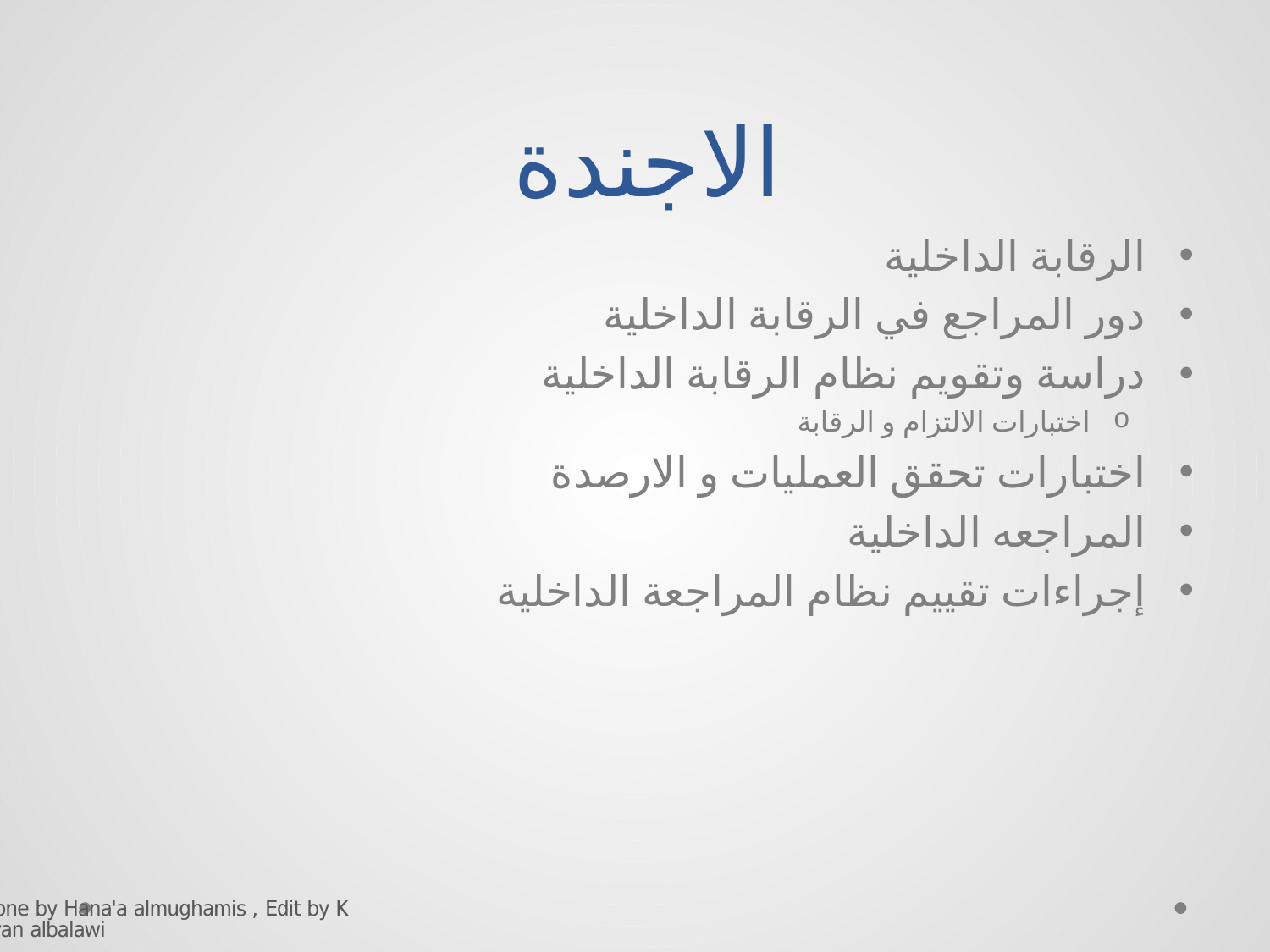

# الاجندة
الرقابة الداخلية
دور المراجع في الرقابة الداخلية
دراسة وتقويم نظام الرقابة الداخلية
اختبارات الالتزام و الرقابة
اختبارات تحقق العمليات و الارصدة
المراجعه الداخلية
إجراءات تقييم نظام المراجعة الداخلية
Done by Hana'a almughamis , Edit by Kayan albalawi